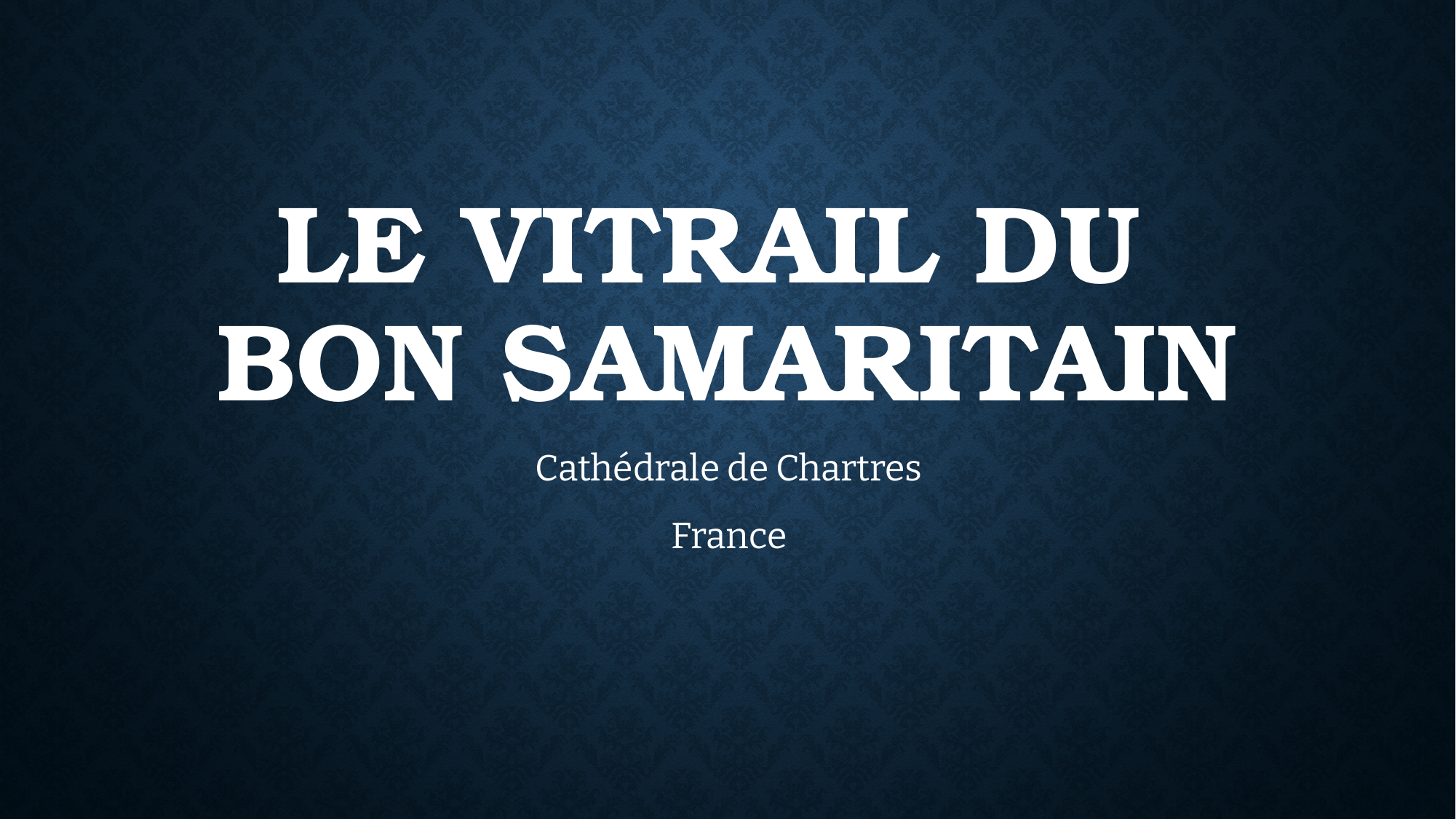

# Le vitrail du bon samaritain
Cathédrale de Chartres
France